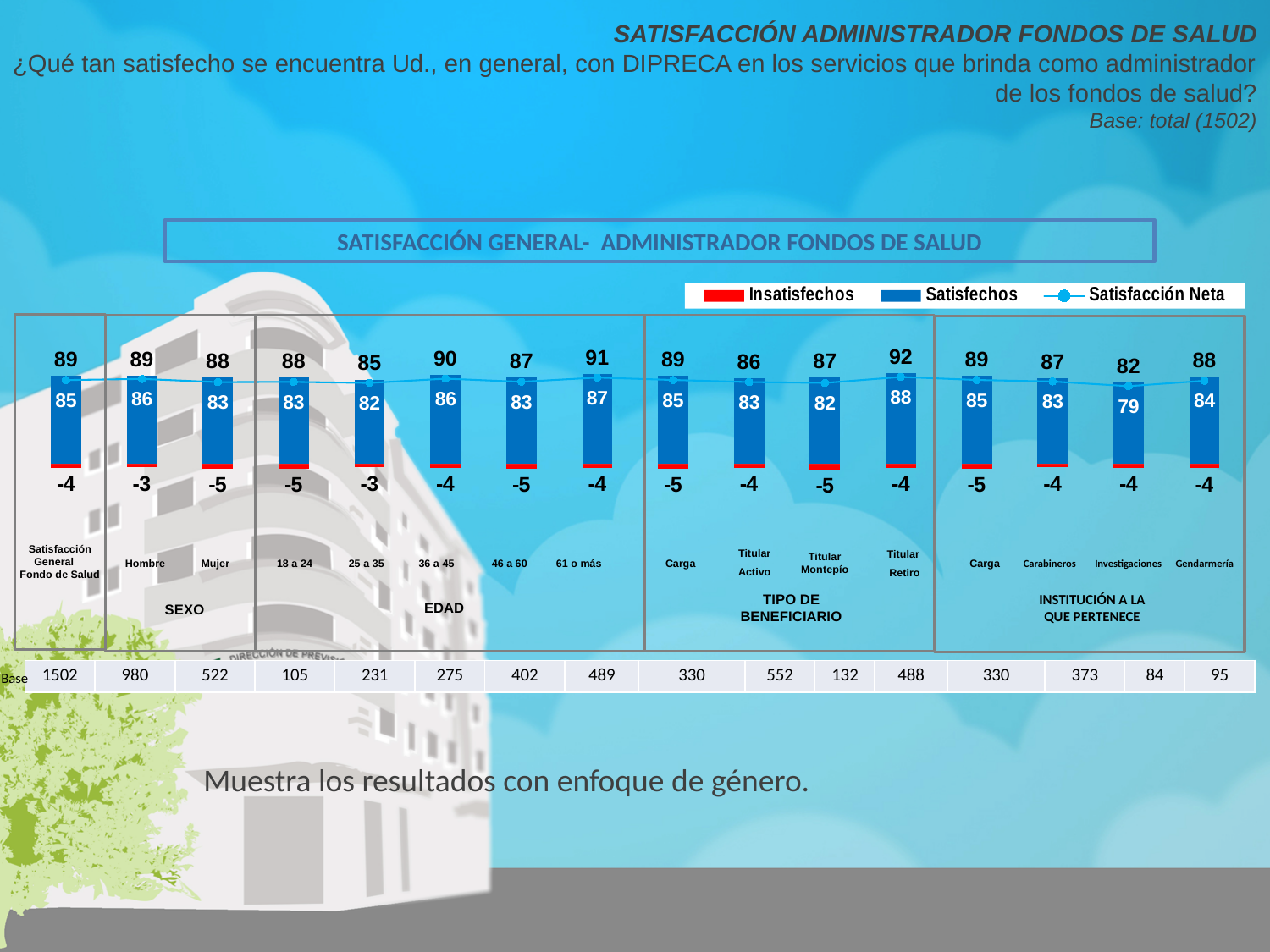

# SATISFACCIÓN ADMINISTRADOR FONDOS DE SALUD ¿Qué tan satisfecho se encuentra Ud., en general, con DIPRECA en los servicios que brinda como administrador de los fondos de salud? Base: total (1502)
SATISFACCIÓN GENERAL-  ADMINISTRADOR FONDOS DE SALUD

### Chart

| Category | Insatisfechos | Satisfechos |  | Satisfacción Neta |
|---|---|---|---|---|
| Sat. General administrador de fondos de Salud | -4.02 | 88.75999999999999 | None | 84.74000000000002 |
| Hombre | -3.4800000000000004 | 89.34 | None | 85.86 |
| Mujer | -5.01 | 87.66999999999999 | None | 82.66 |
| 18 a 24 | -4.76 | 87.61999999999999 | None | 82.86 |
| 25 a 35 | -3.46 | 85.28 | None | 81.82 |
| 36 a 45 | -3.6399999999999997 | 89.78 | None | 86.14 |
| 46 a 60 | -4.51 | 87.47 | None | 82.96000000000002 |
| 61 o más | -3.9099999999999997 | 91.14999999999999 | None | 87.24000000000002 |
| Carga | -4.56 | 89.36 | None | 84.8 |
| Titular Activo | -3.64 | 86.34 | None | 82.7 |
| Titular Montepío | -5.3 | 87.13 | None | 81.83 |
| Titular Retiro | -3.71 | 91.53999999999999 | None | 87.83 |
| Carga | -4.56 | 89.36 | None | 84.8 |
| Carabineros | -3.51 | 86.79 | None | 83.28 |
| Investigaciones | -3.57 | 82.14999999999999 | None | 78.58000000000001 |
| Gendarmería | -4.26 | 88.3 | None | 84.03999999999999 |

Satisfacción General     Fondo de Salud
Titular
Activo
Titular
Retiro
Titular Montepío
Hombre
Mujer
18 a 24
25 a 35
36 a 45
46 a 60
61 o más
Carga
Carga
Carabineros
Investigaciones
Gendarmería
TIPO DE BENEFICIARIO
INSTITUCIÓN A LA QUE PERTENECE
EDAD
SEXO
| 1502 | 980 | 522 | 105 | 231 | 275 | 402 | 489 | 330 | 552 | 132 | 488 | 330 | 373 | 84 | 95 |
| --- | --- | --- | --- | --- | --- | --- | --- | --- | --- | --- | --- | --- | --- | --- | --- |
Base
Muestra los resultados con enfoque de género.